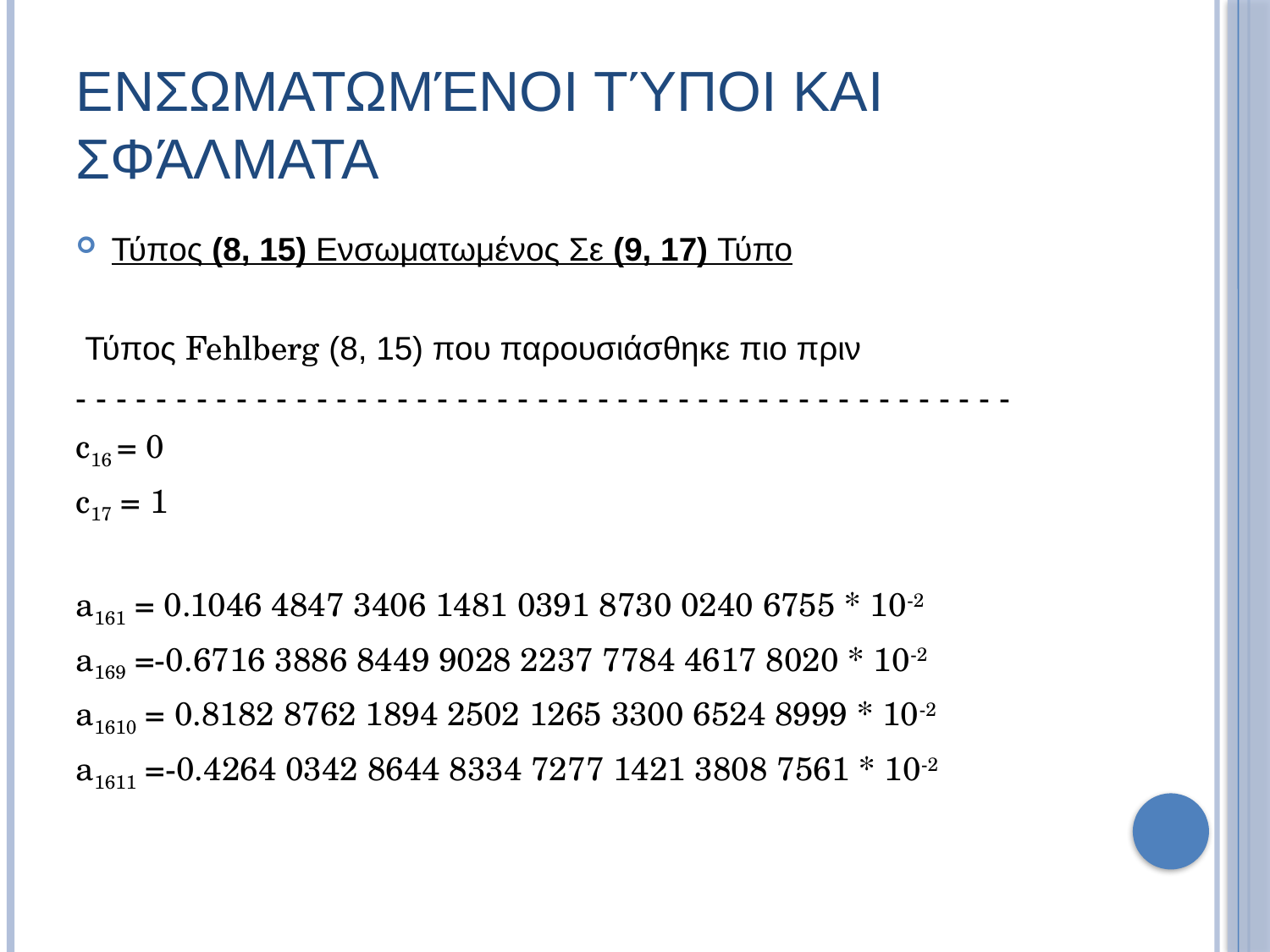

# Ενσωματωμένοι Τύποι Και Σφάλματα
Τύπος (8, 15) Ενσωματωμένος Σε (9, 17) Τύπο

 Τύπος Fehlberg (8, 15) που παρουσιάσθηκε πιο πριν
- - - - - - - - - - - - - - - - - - - - - - - - - - - - - - - - - - - - - - - - - - - - - - -
c16 = 0
c17 = 1

a161 = 0.1046 4847 3406 1481 0391 8730 0240 6755 * 10-2
a169 =-0.6716 3886 8449 9028 2237 7784 4617 8020 * 10-2
a1610 = 0.8182 8762 1894 2502 1265 3300 6524 8999 * 10-2
a1611 =-0.4264 0342 8644 8334 7277 1421 3808 7561 * 10-2